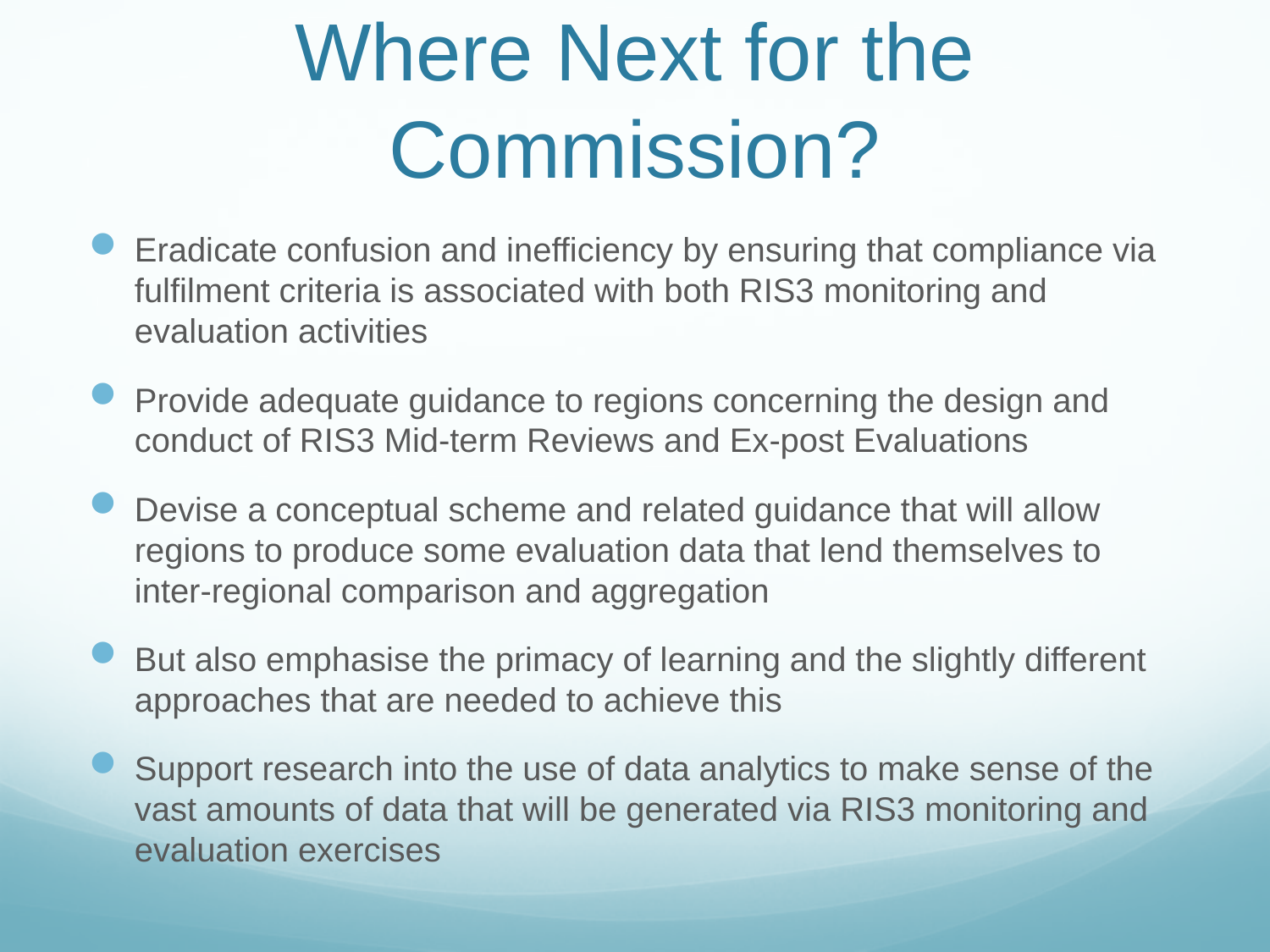

# Where Next for the Commission?
Eradicate confusion and inefficiency by ensuring that compliance via fulfilment criteria is associated with both RIS3 monitoring and evaluation activities
Provide adequate guidance to regions concerning the design and conduct of RIS3 Mid-term Reviews and Ex-post Evaluations
Devise a conceptual scheme and related guidance that will allow regions to produce some evaluation data that lend themselves to inter-regional comparison and aggregation
But also emphasise the primacy of learning and the slightly different approaches that are needed to achieve this
Support research into the use of data analytics to make sense of the vast amounts of data that will be generated via RIS3 monitoring and evaluation exercises